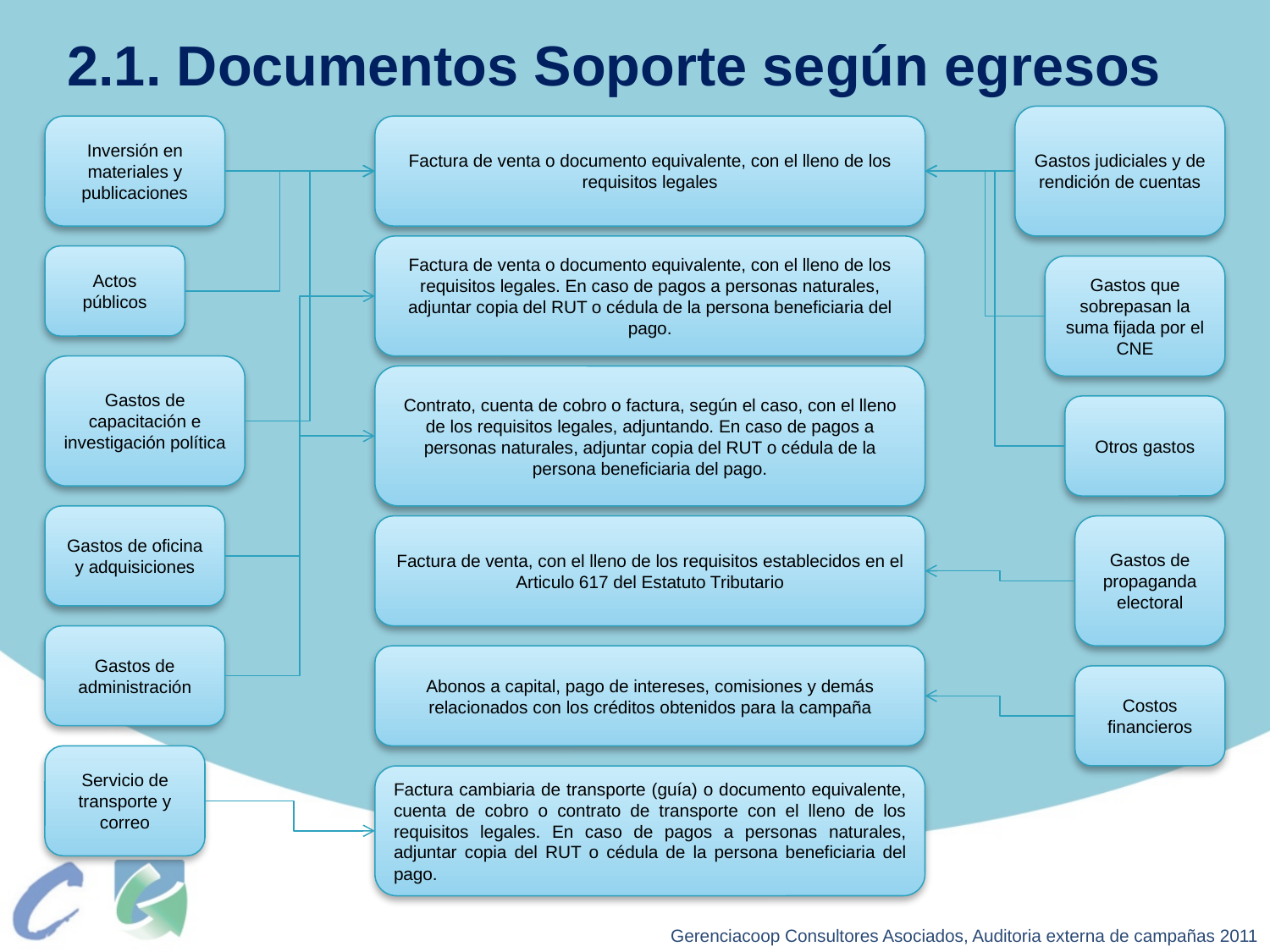

# 2.1. Documentos Soporte según egresos
Gastos judiciales y de rendición de cuentas
Inversión en materiales y publicaciones
Factura de venta o documento equivalente, con el lleno de los requisitos legales
Factura de venta o documento equivalente, con el lleno de los requisitos legales. En caso de pagos a personas naturales, adjuntar copia del RUT o cédula de la persona beneficiaria del pago.
Actos públicos
Gastos que sobrepasan la suma fijada por el CNE
Gastos de capacitación e investigación política
Contrato, cuenta de cobro o factura, según el caso, con el lleno de los requisitos legales, adjuntando. En caso de pagos a personas naturales, adjuntar copia del RUT o cédula de la persona beneficiaria del pago.
Otros gastos
Gastos de oficina y adquisiciones
Factura de venta, con el lleno de los requisitos establecidos en el Articulo 617 del Estatuto Tributario
Gastos de propaganda electoral
Gastos de administración
Abonos a capital, pago de intereses, comisiones y demás relacionados con los créditos obtenidos para la campaña
Costos financieros
Servicio de transporte y correo
Factura cambiaria de transporte (guía) o documento equivalente, cuenta de cobro o contrato de transporte con el lleno de los requisitos legales. En caso de pagos a personas naturales, adjuntar copia del RUT o cédula de la persona beneficiaria del pago.
Gerenciacoop Consultores Asociados, Auditoria externa de campañas 2011